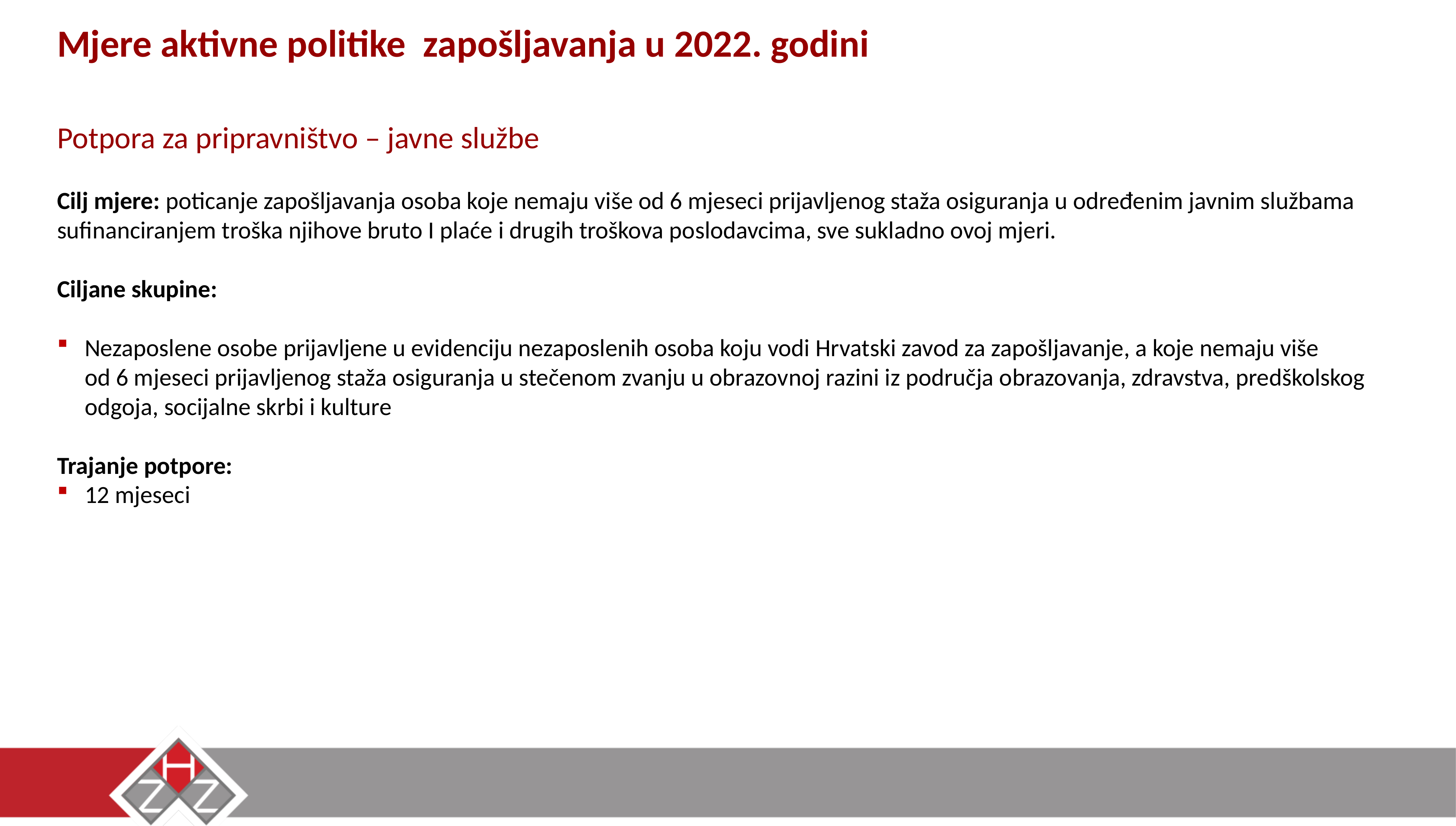

Mjere aktivne politike  zapošljavanja u 2022. godini

Potpora za pripravništvo – javne službe

Cilj mjere: poticanje zapošljavanja osoba koje nemaju više od 6 mjeseci prijavljenog staža osiguranja u određenim javnim službama sufinanciranjem troška njihove bruto I plaće i drugih troškova poslodavcima, sve sukladno ovoj mjeri.

Ciljane skupine:

Nezaposlene osobe prijavljene u evidenciju nezaposlenih osoba koju vodi Hrvatski zavod za zapošljavanje, a koje nemaju više           od 6 mjeseci prijavljenog staža osiguranja u stečenom zvanju u obrazovnoj razini iz područja obrazovanja, zdravstva, predškolskog odgoja, socijalne skrbi i kulture
Trajanje potpore:
12 mjeseci